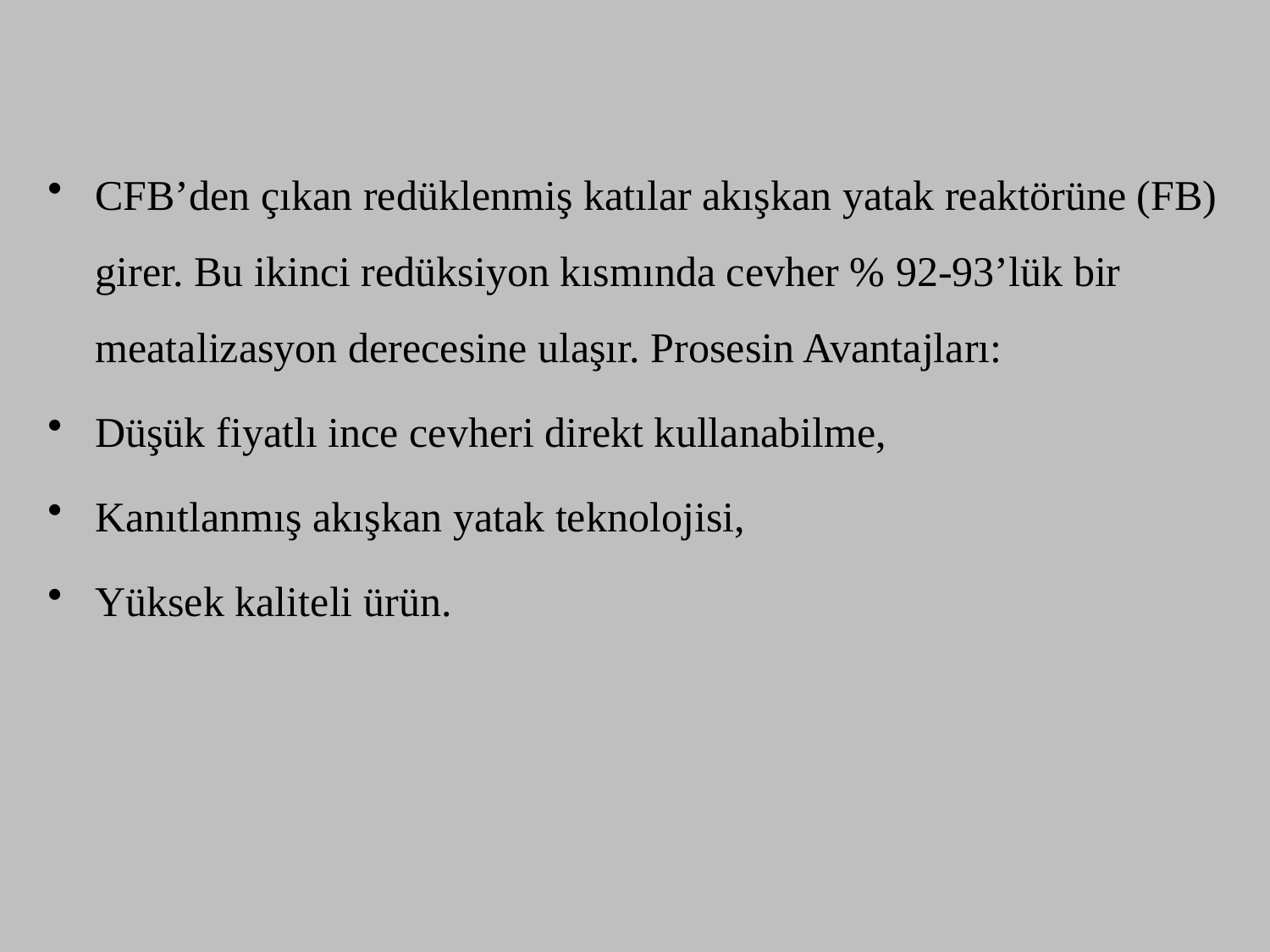

CFB’den çıkan redüklenmiş katılar akışkan yatak reaktörüne (FB) girer. Bu ikinci redüksiyon kısmında cevher % 92-93’lük bir meatalizasyon derecesine ulaşır. Prosesin Avantajları:
Düşük fiyatlı ince cevheri direkt kullanabilme,
Kanıtlanmış akışkan yatak teknolojisi,
Yüksek kaliteli ürün.